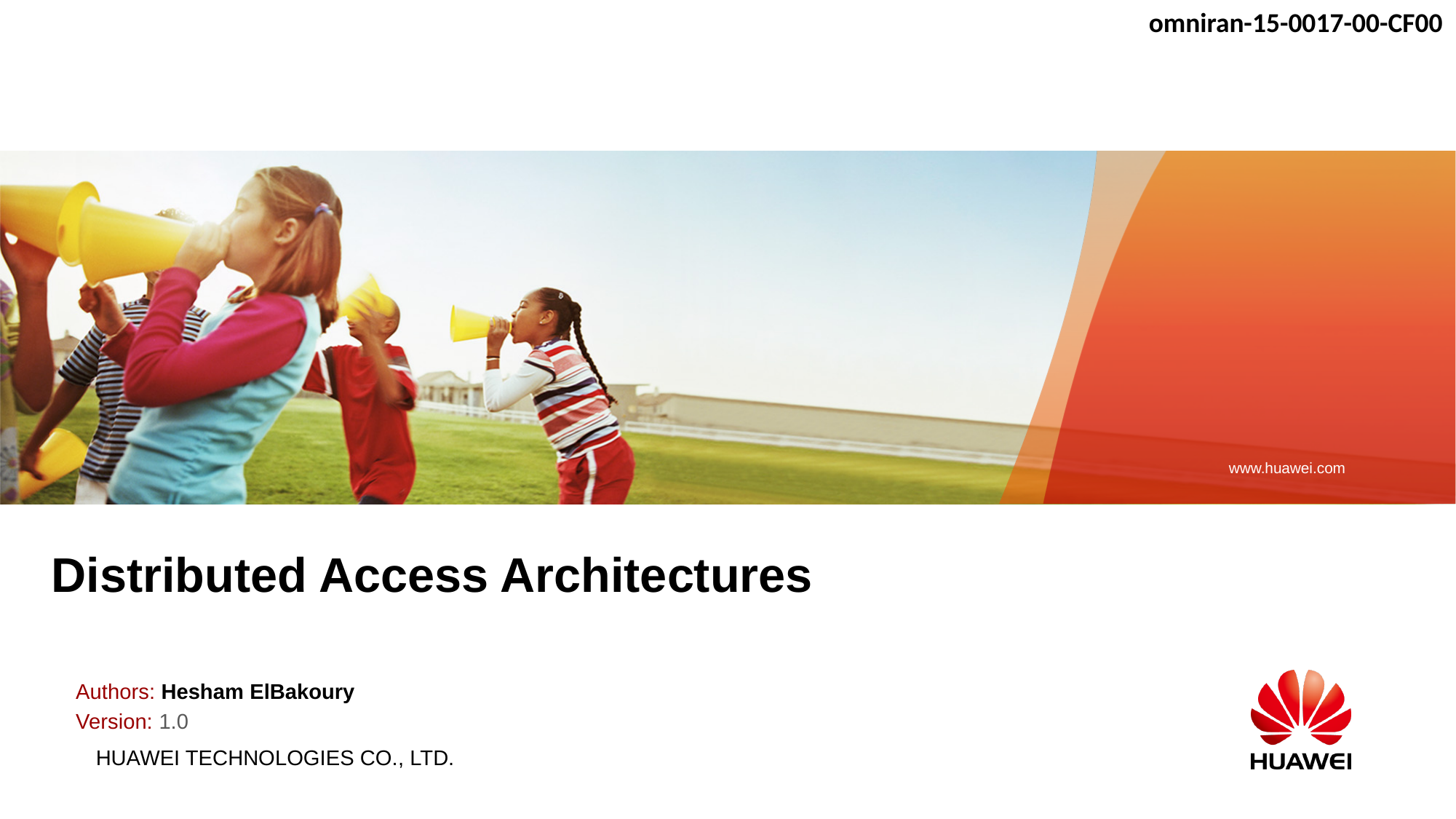

# Distributed Access Architectures
Authors: Hesham ElBakoury
Version: 1.0